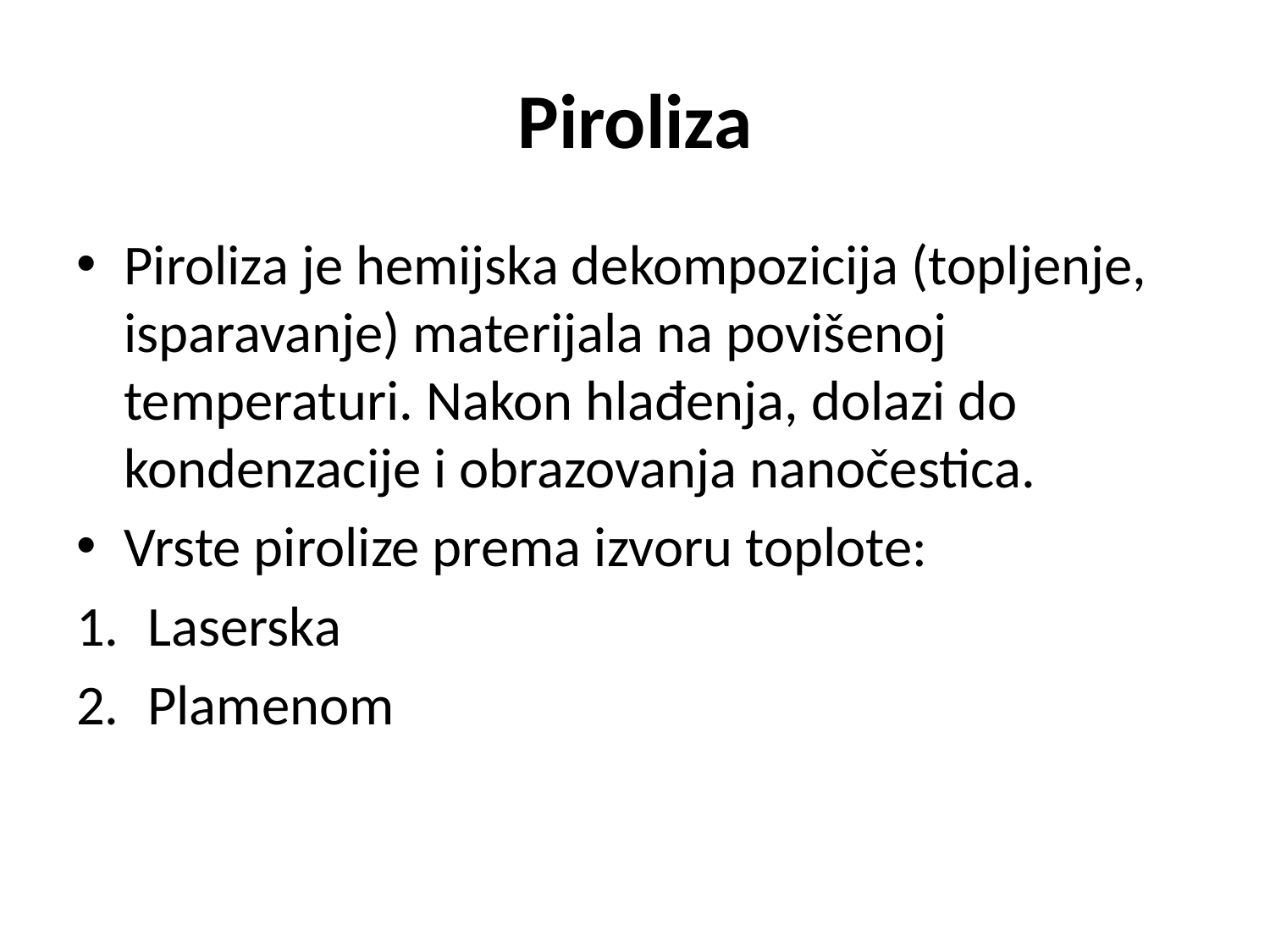

# Piroliza
Piroliza je hemijska dekompozicija (topljenje, isparavanje) materijala na povišenoj temperaturi. Nakon hlađenja, dolazi do kondenzacije i obrazovanja nanočestica.
Vrste pirolize prema izvoru toplote:
Laserska
Plamenom